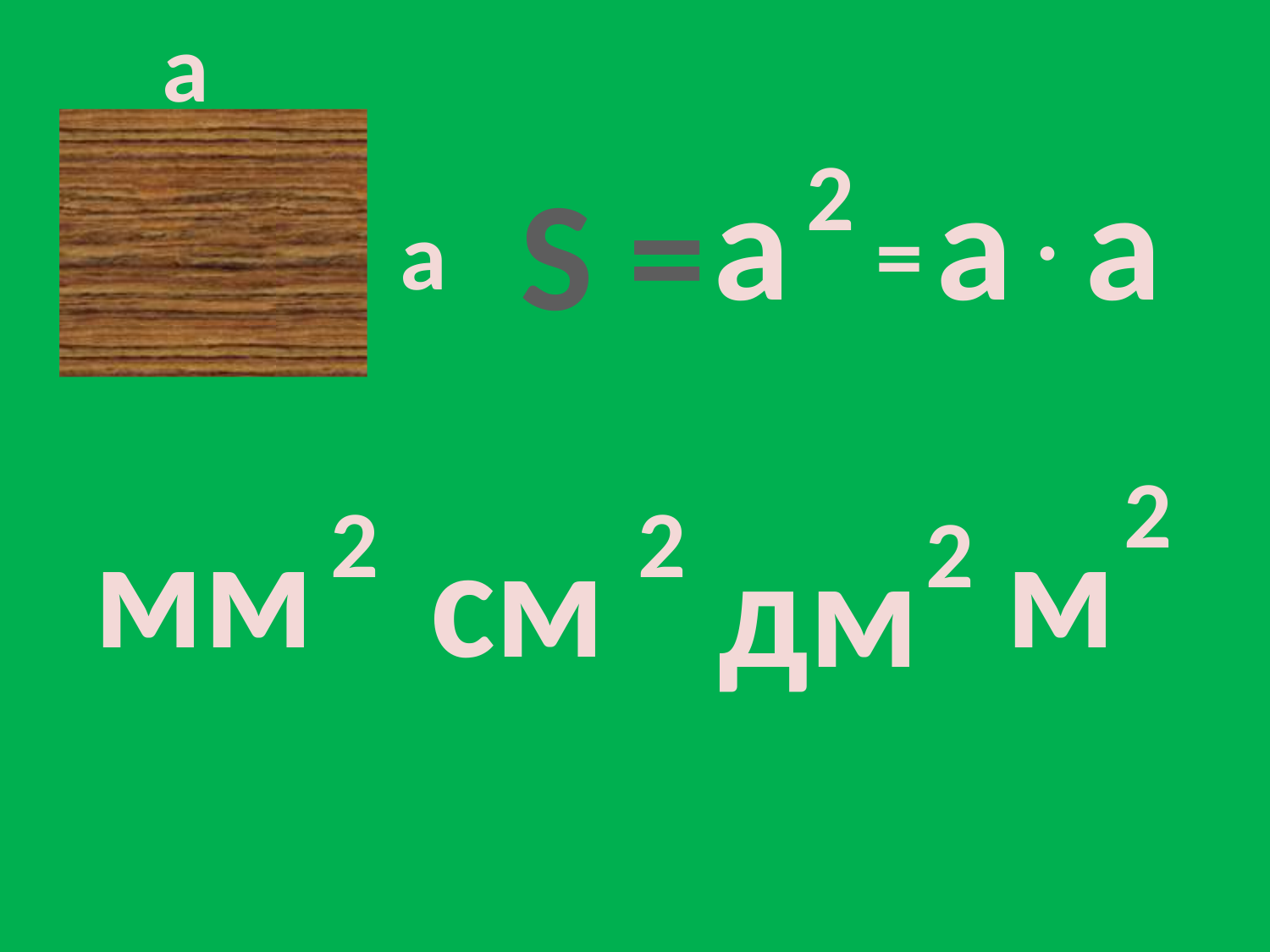

а

2
а
а
а
S =
.
а
=
2
2
2
мм
2
м
см
дм